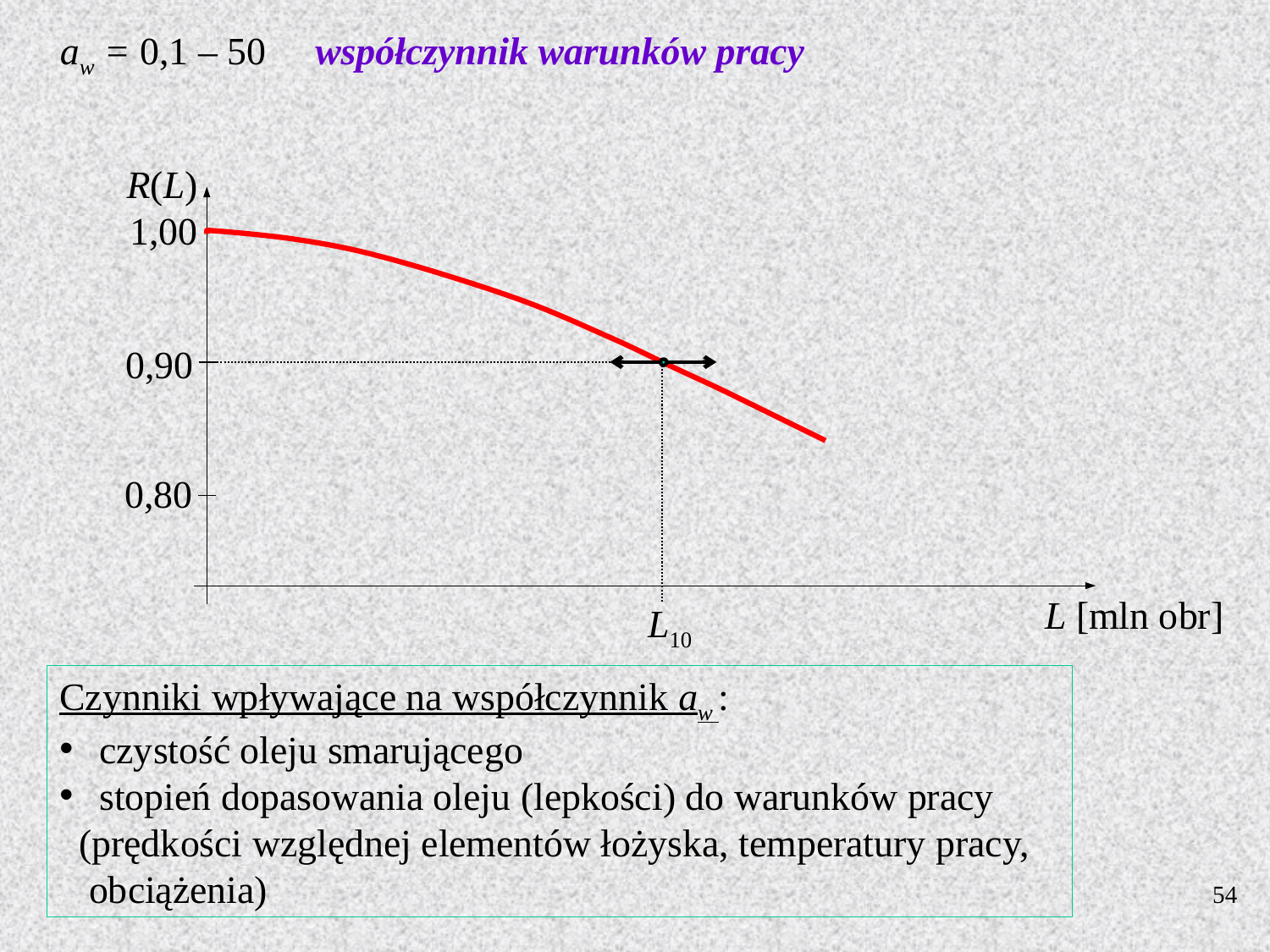

aw = 0,1 – 50     współczynnik warunków pracy
R(L)
1,00

0,90
0,80
L [mln obr]
L10

Czynniki wpływające na współczynnik aw :
 czystość oleju smarującego
 stopień dopasowania oleju (lepkości) do warunków pracy
  (prędkości względnej elementów łożyska, temperatury pracy,
   obciążenia)
54